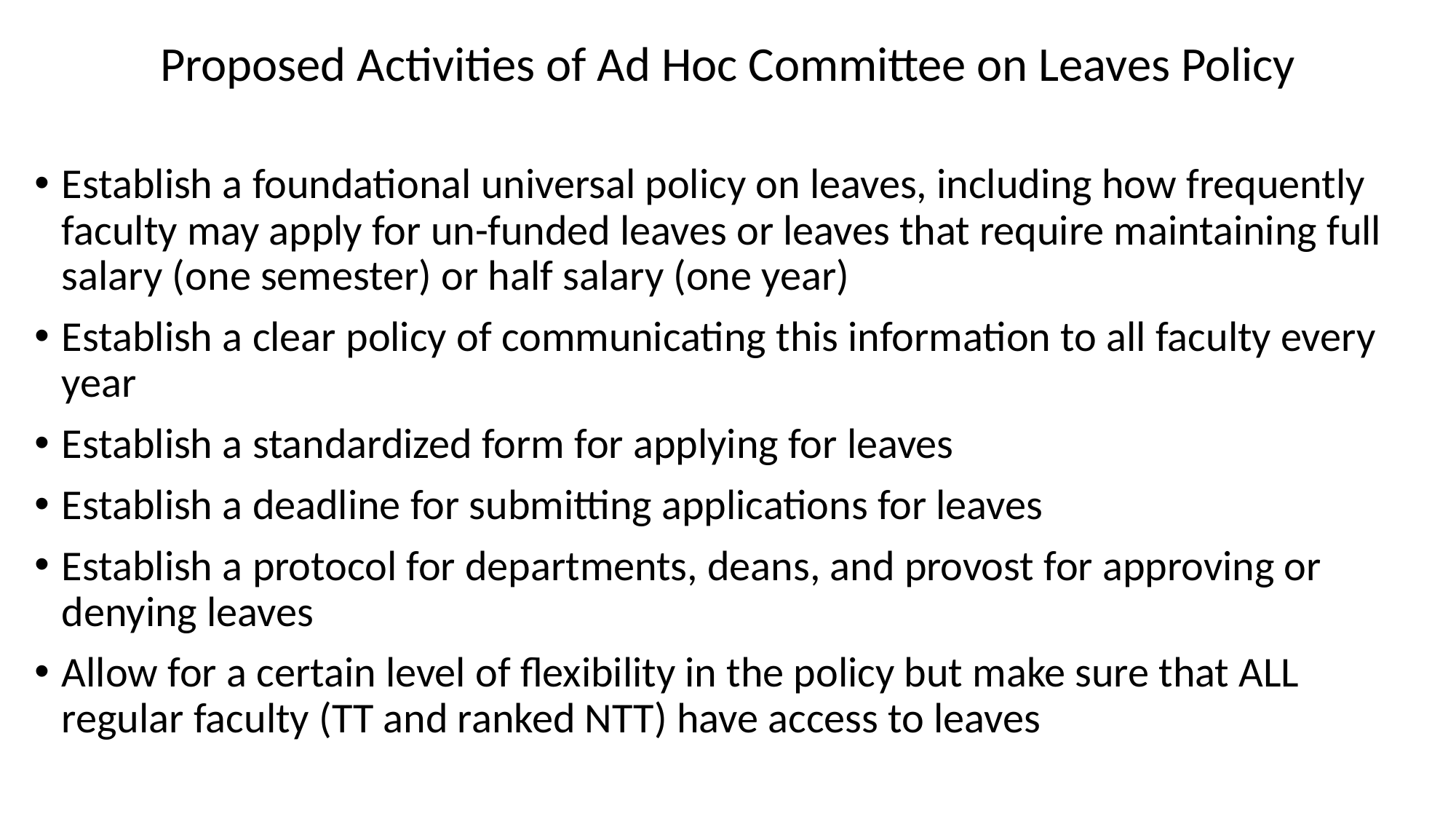

# Proposed Activities of Ad Hoc Committee on Leaves Policy
Establish a foundational universal policy on leaves, including how frequently faculty may apply for un-funded leaves or leaves that require maintaining full salary (one semester) or half salary (one year)
Establish a clear policy of communicating this information to all faculty every year
Establish a standardized form for applying for leaves
Establish a deadline for submitting applications for leaves
Establish a protocol for departments, deans, and provost for approving or denying leaves
Allow for a certain level of flexibility in the policy but make sure that ALL regular faculty (TT and ranked NTT) have access to leaves